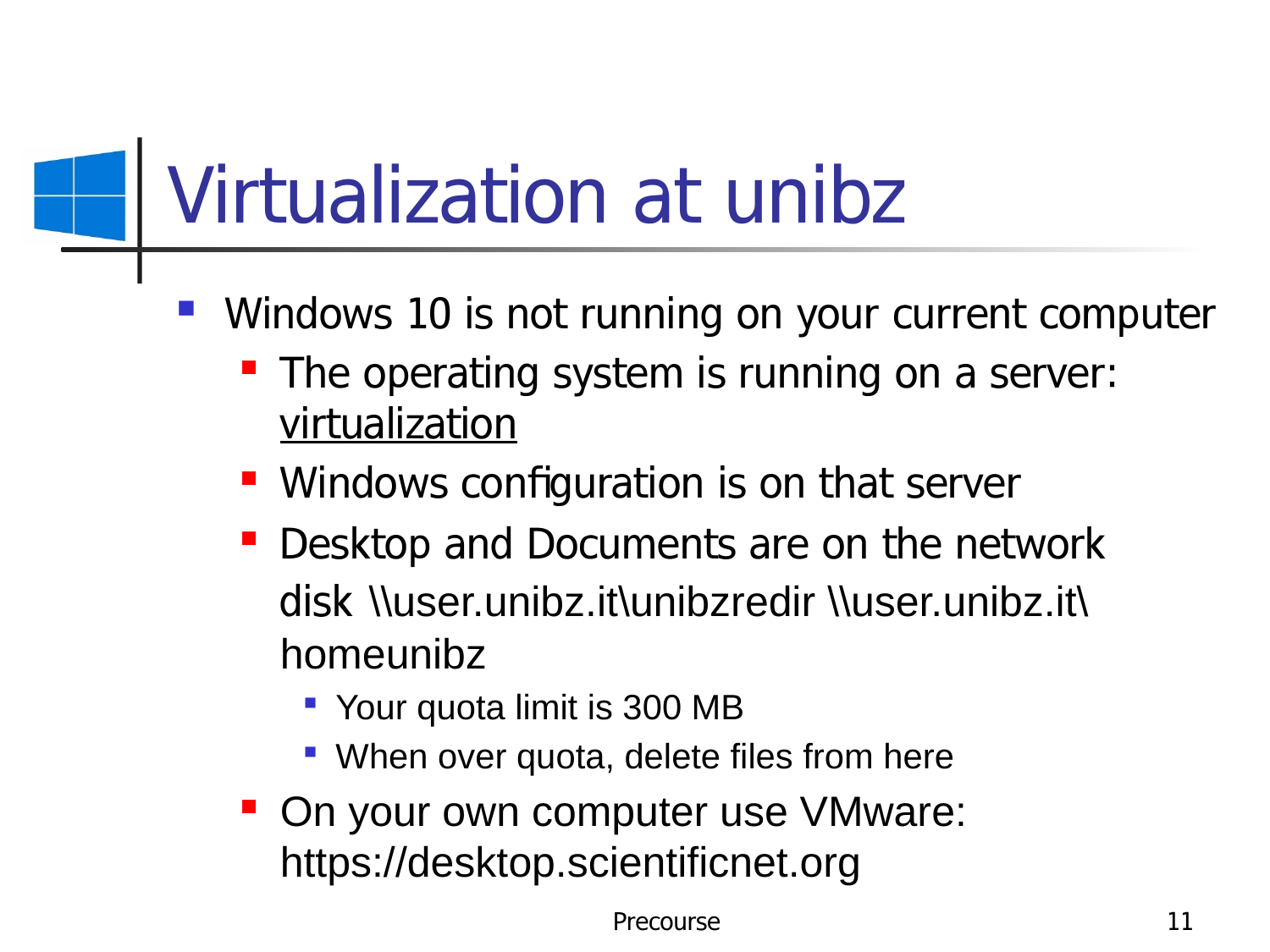

# Virtualization at unibz
Windows 10 is not running on your current computer
The operating system is running on a server: virtualization
Windows configuration is on that server
Desktop and Documents are on the network disk \\user.unibz.it\unibzredir \\user.unibz.it\homeunibz
Your quota limit is 300 MB
When over quota, delete files from here
On your own computer use VMware: https://desktop.scientificnet.org
Precourse
11